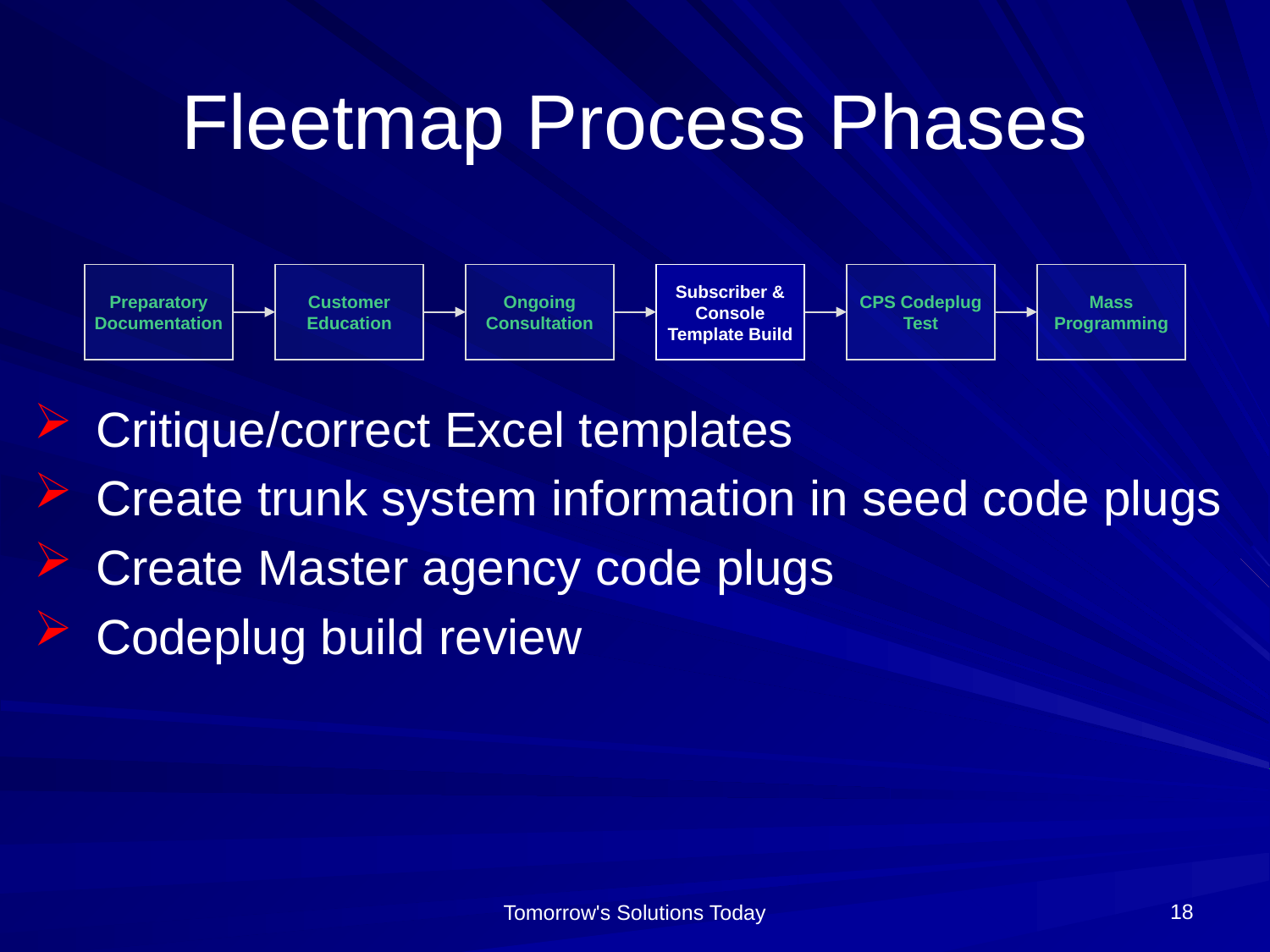

# Fleetmap Process Phases
Preparatory Documentation
Customer Education
Ongoing Consultation
Subscriber & Console Template Build
CPS Codeplug Test
Mass Programming
Critique/correct Excel templates
Create trunk system information in seed code plugs
Create Master agency code plugs
Codeplug build review
18
Tomorrow's Solutions Today